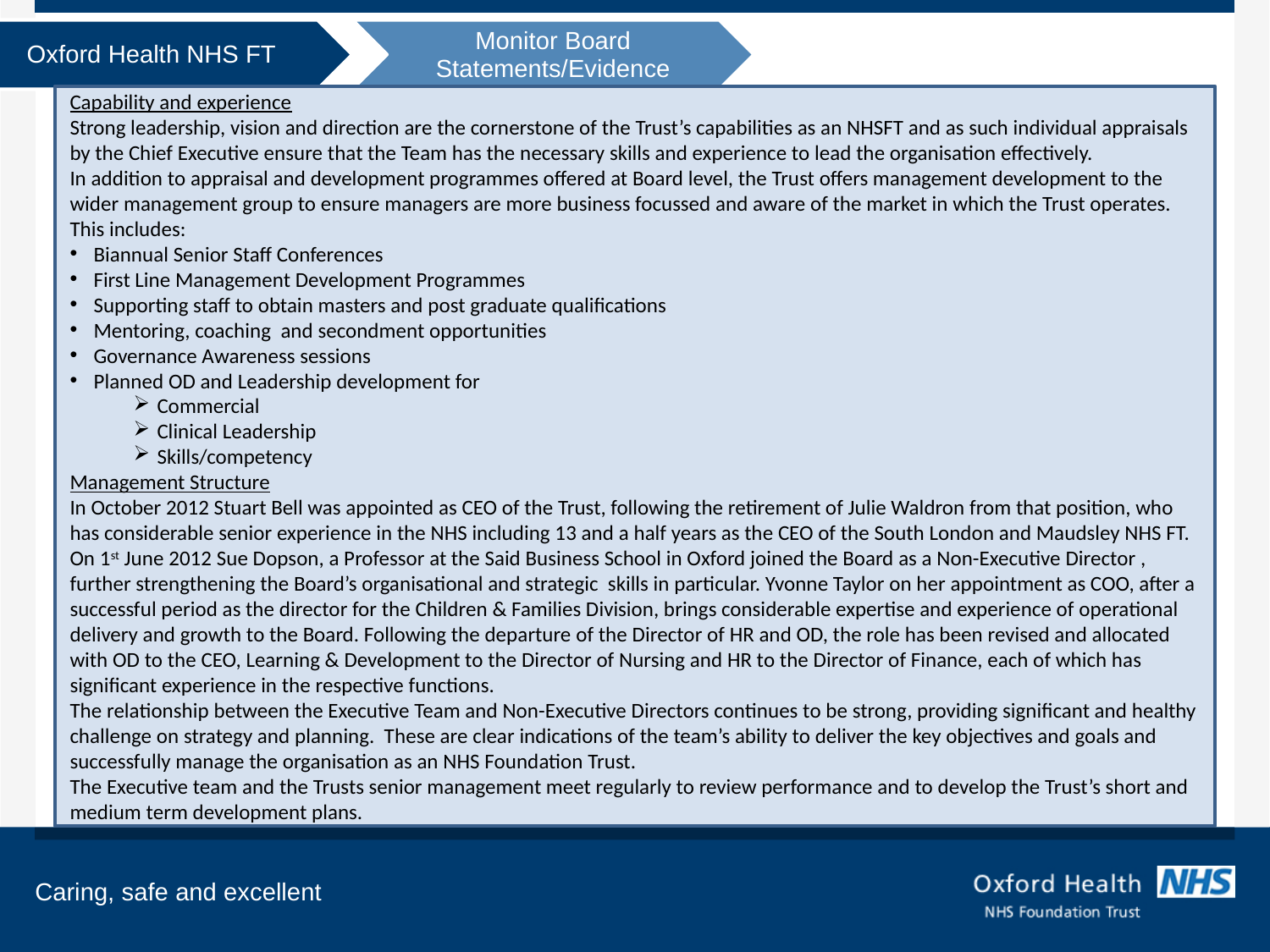

Oxford Health NHS FT
Monitor Board Statements/Evidence

Capability and experience
Strong leadership, vision and direction are the cornerstone of the Trust’s capabilities as an NHSFT and as such individual appraisals by the Chief Executive ensure that the Team has the necessary skills and experience to lead the organisation effectively.
In addition to appraisal and development programmes offered at Board level, the Trust offers management development to the wider management group to ensure managers are more business focussed and aware of the market in which the Trust operates. This includes:
Biannual Senior Staff Conferences
First Line Management Development Programmes
Supporting staff to obtain masters and post graduate qualifications
Mentoring, coaching  and secondment opportunities
Governance Awareness sessions
Planned OD and Leadership development for
Commercial
Clinical Leadership
Skills/competency
Management Structure
In October 2012 Stuart Bell was appointed as CEO of the Trust, following the retirement of Julie Waldron from that position, who has considerable senior experience in the NHS including 13 and a half years as the CEO of the South London and Maudsley NHS FT. On 1st June 2012 Sue Dopson, a Professor at the Said Business School in Oxford joined the Board as a Non-Executive Director , further strengthening the Board’s organisational and strategic  skills in particular. Yvonne Taylor on her appointment as COO, after a successful period as the director for the Children & Families Division, brings considerable expertise and experience of operational delivery and growth to the Board. Following the departure of the Director of HR and OD, the role has been revised and allocated with OD to the CEO, Learning & Development to the Director of Nursing and HR to the Director of Finance, each of which has significant experience in the respective functions.
The relationship between the Executive Team and Non-Executive Directors continues to be strong, providing significant and healthy challenge on strategy and planning.  These are clear indications of the team’s ability to deliver the key objectives and goals and successfully manage the organisation as an NHS Foundation Trust.
The Executive team and the Trusts senior management meet regularly to review performance and to develop the Trust’s short and medium term development plans.